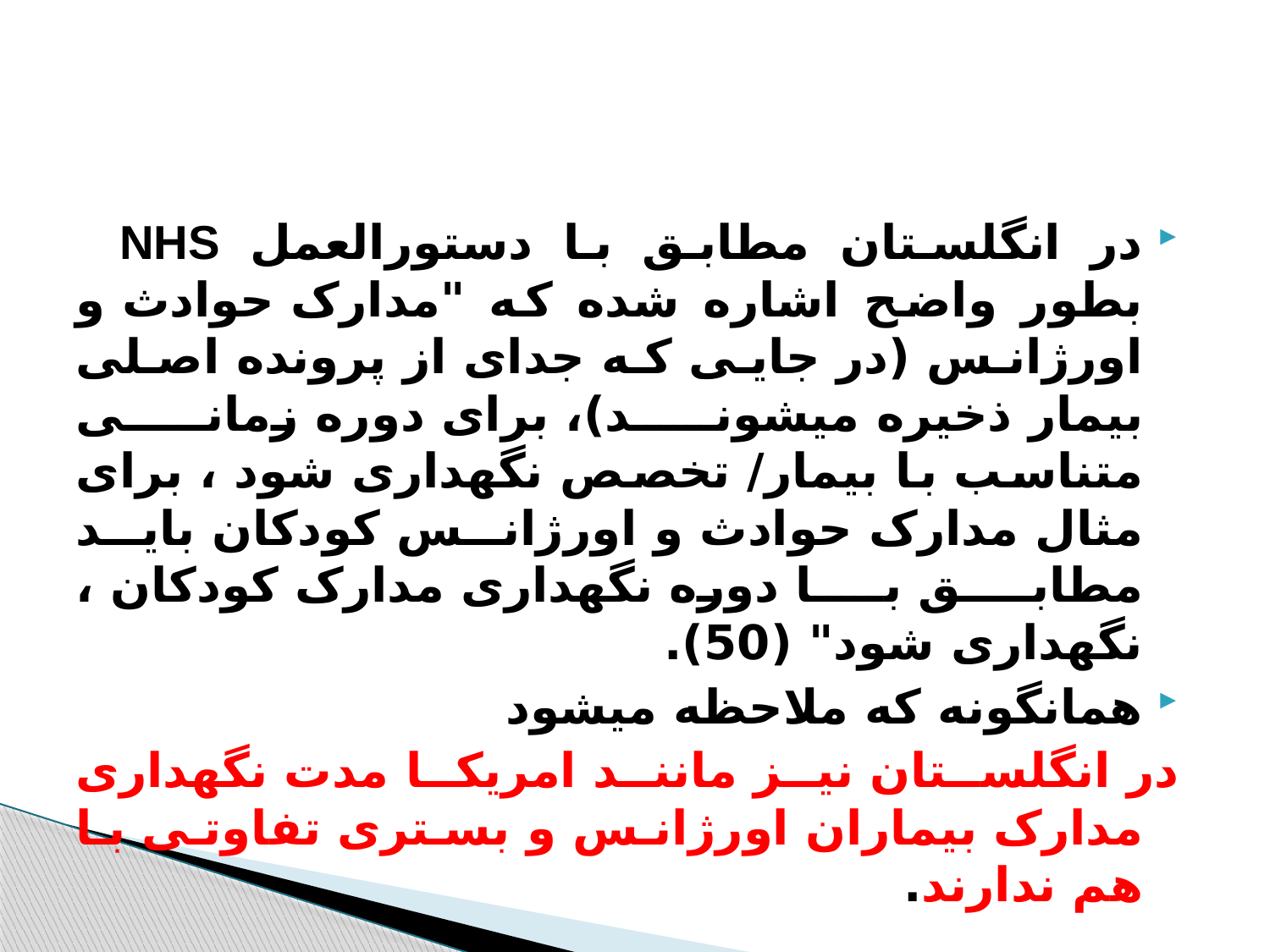

#
در انگلستان مطابق با دستورالعمل NHS  بطور واضح اشاره شده که "مدارک حوادث و اورژانس (در جایی که جدای از پرونده اصلی بیمار ذخیره میشوند)، برای دوره زمانی متناسب با بیمار/ تخصص نگهداری شود ، برای مثال مدارک حوادث و اورژانس کودکان باید مطابق با دوره نگهداری مدارک کودکان ، نگهداری شود" (50).
همانگونه که ملاحظه میشود
در انگلستان نیز مانند امریکا مدت نگهداری مدارک بیماران اورژانس و بستری تفاوتی با هم ندارند.